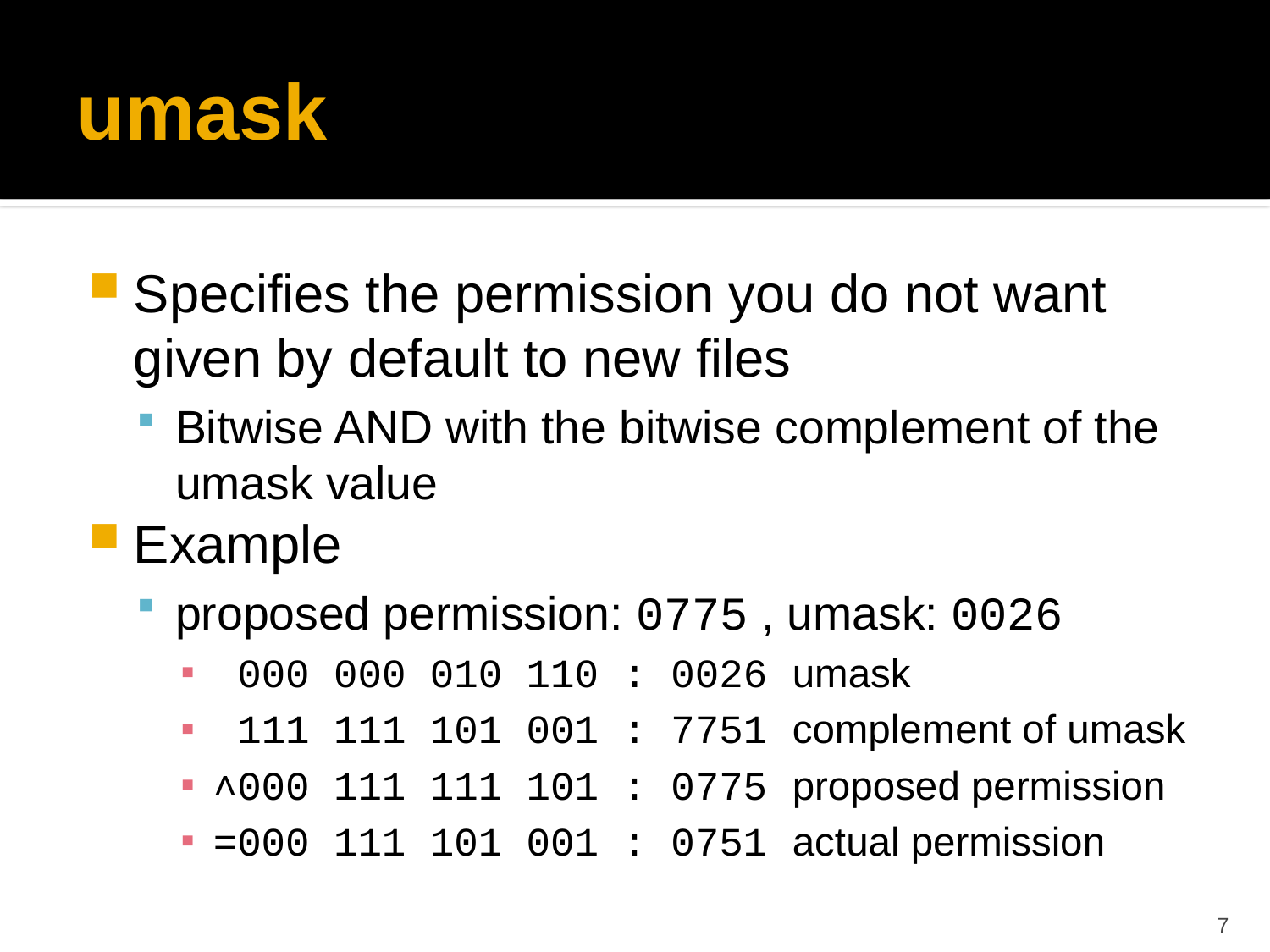

# umask
Specifies the permission you do not want given by default to new files
Bitwise AND with the bitwise complement of the umask value
Example
proposed permission: 0775 , umask: 0026
 000 000 010 110 : 0026 umask
 111 111 101 001 : 7751 complement of umask
˄000 111 111 101 : 0775 proposed permission
=000 111 101 001 : 0751 actual permission
7